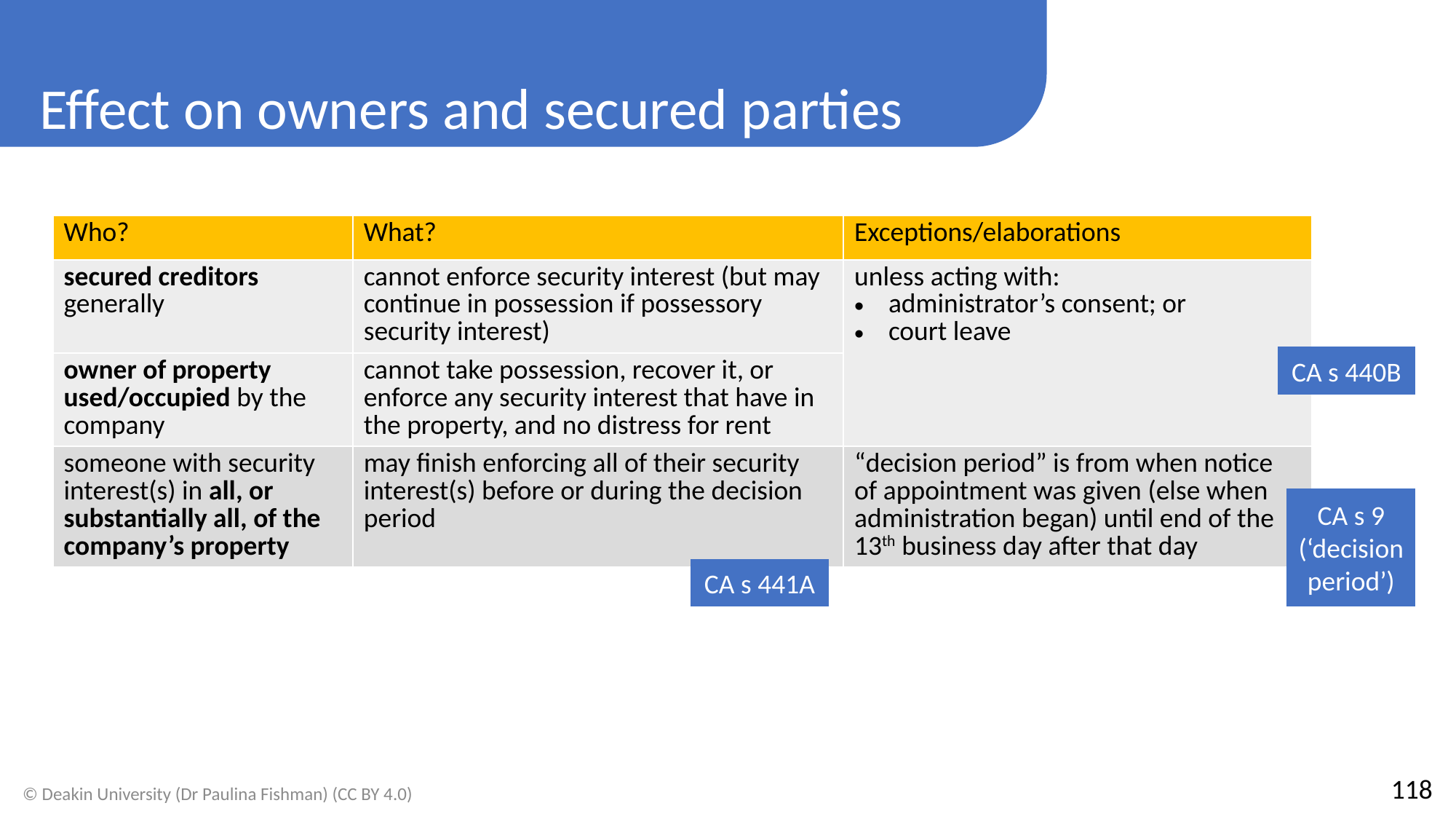

Effect on owners and secured parties
| Who? | What? | Exceptions/elaborations |
| --- | --- | --- |
| secured creditors generally | cannot enforce security interest (but may continue in possession if possessory security interest) | unless acting with: administrator’s consent; or court leave |
| owner of property used/occupied by the company | cannot take possession, recover it, or enforce any security interest that have in the property, and no distress for rent |  |
| someone with security interest(s) in all, or substantially all, of the company’s property | may finish enforcing all of their security interest(s) before or during the decision period | “decision period” is from when notice of appointment was given (else when administration began) until end of the 13th business day after that day |
CA s 440B
CA s 9 (‘decision period’)
CA s 441A
118
© Deakin University (Dr Paulina Fishman) (CC BY 4.0)